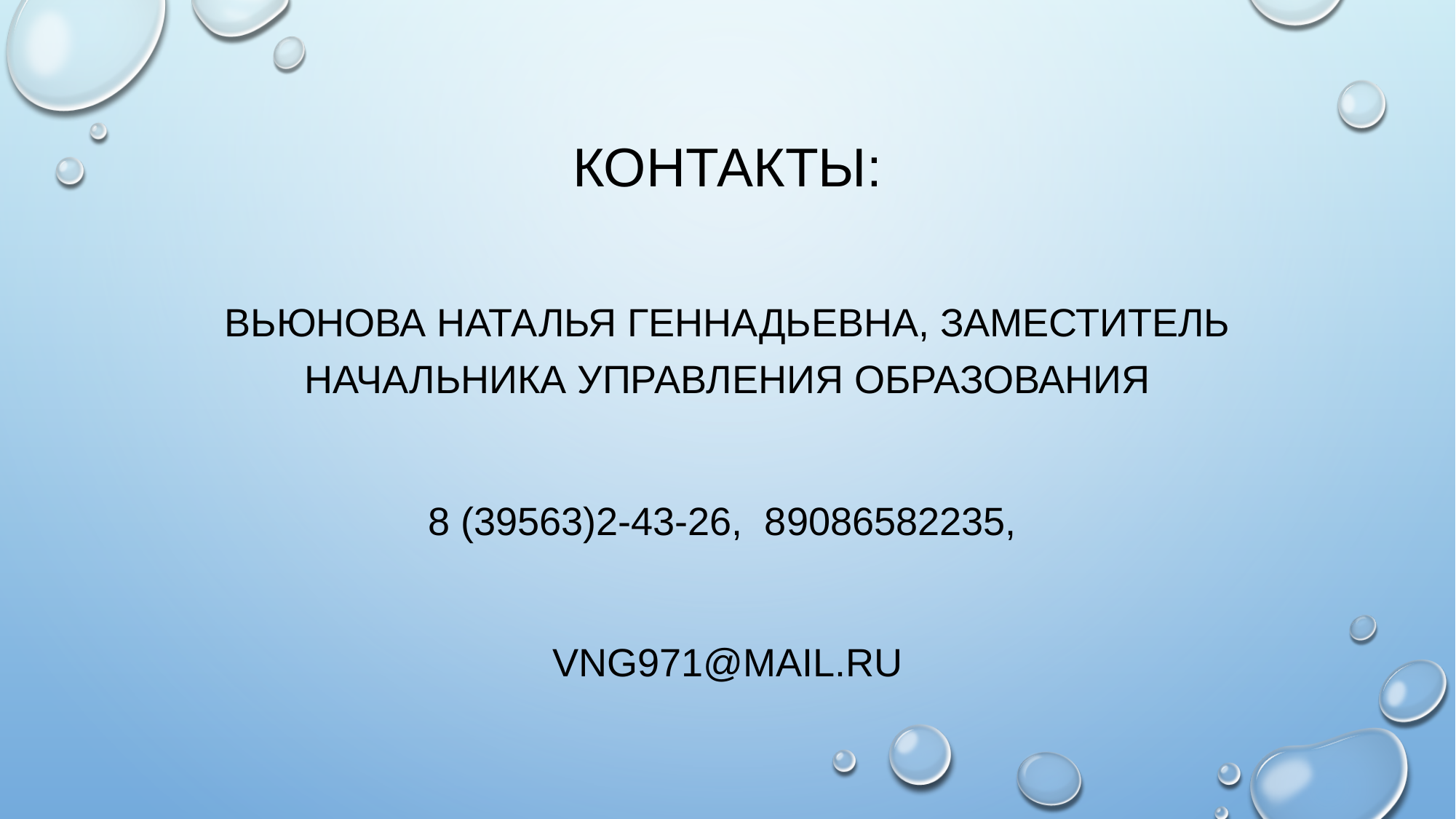

# Контакты:
Вьюнова Наталья Геннадьевна, заместитель начальника Управления образования

8 (39563)2-43-26,  89086582235,

vng971@mail.ru